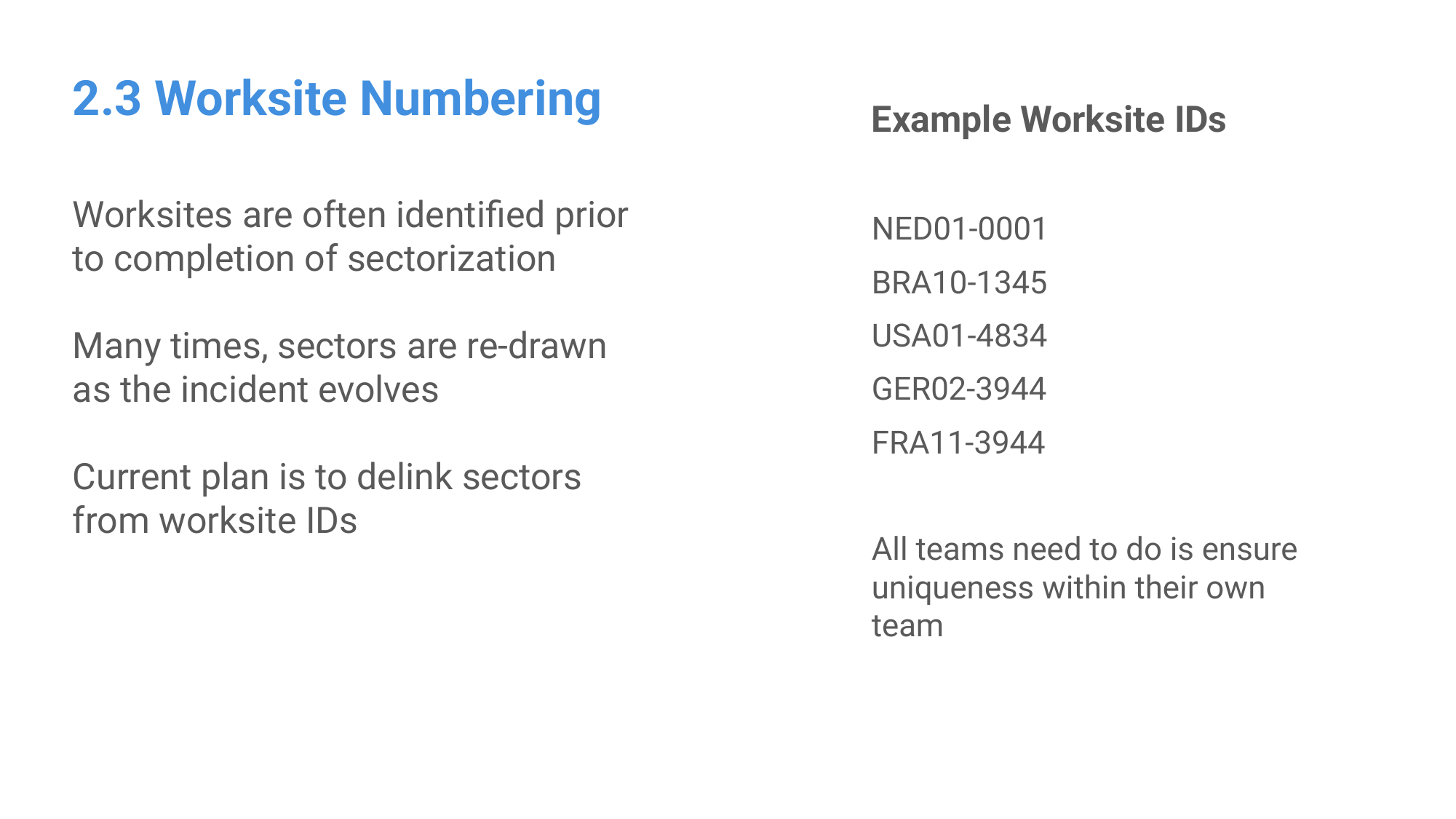

# 2.3 Worksite Numbering

Example Worksite IDs

NED01-0001
BRA10-1345
USA01-4834
GER02-3944
FRA11-3944

All teams need to do is ensure uniqueness within their own team
Worksites are often identified prior to completion of sectorization

Many times, sectors are re-drawn as the incident evolves

Current plan is to delink sectors from worksite IDs